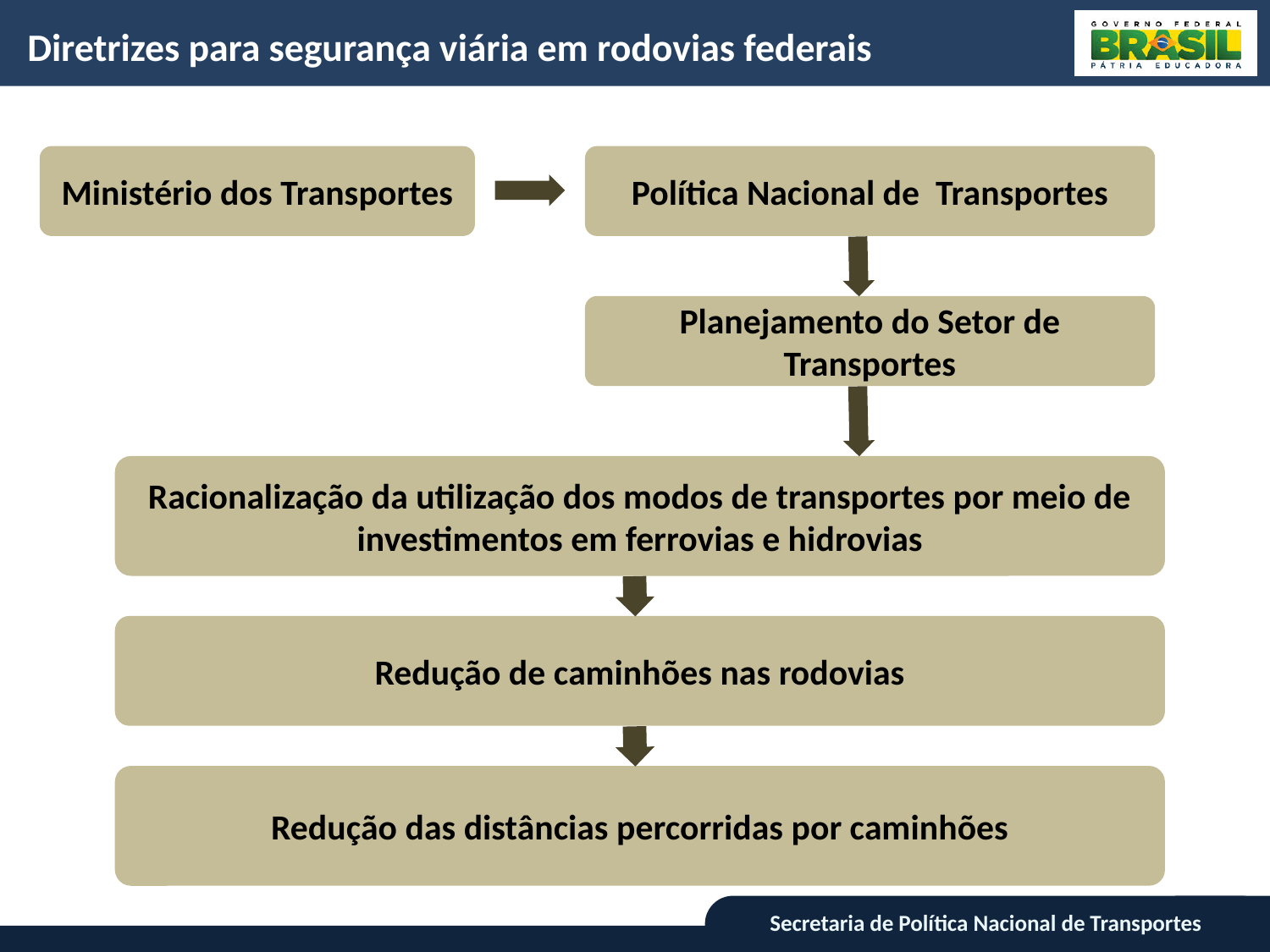

Diretrizes para segurança viária em rodovias federais
Ministério dos Transportes
Política Nacional de  Transportes

Planejamento do Setor de Transportes

Racionalização da utilização dos modos de transportes por meio de investimentos em ferrovias e hidrovias

Redução de caminhões nas rodovias

Redução das distâncias percorridas por caminhões